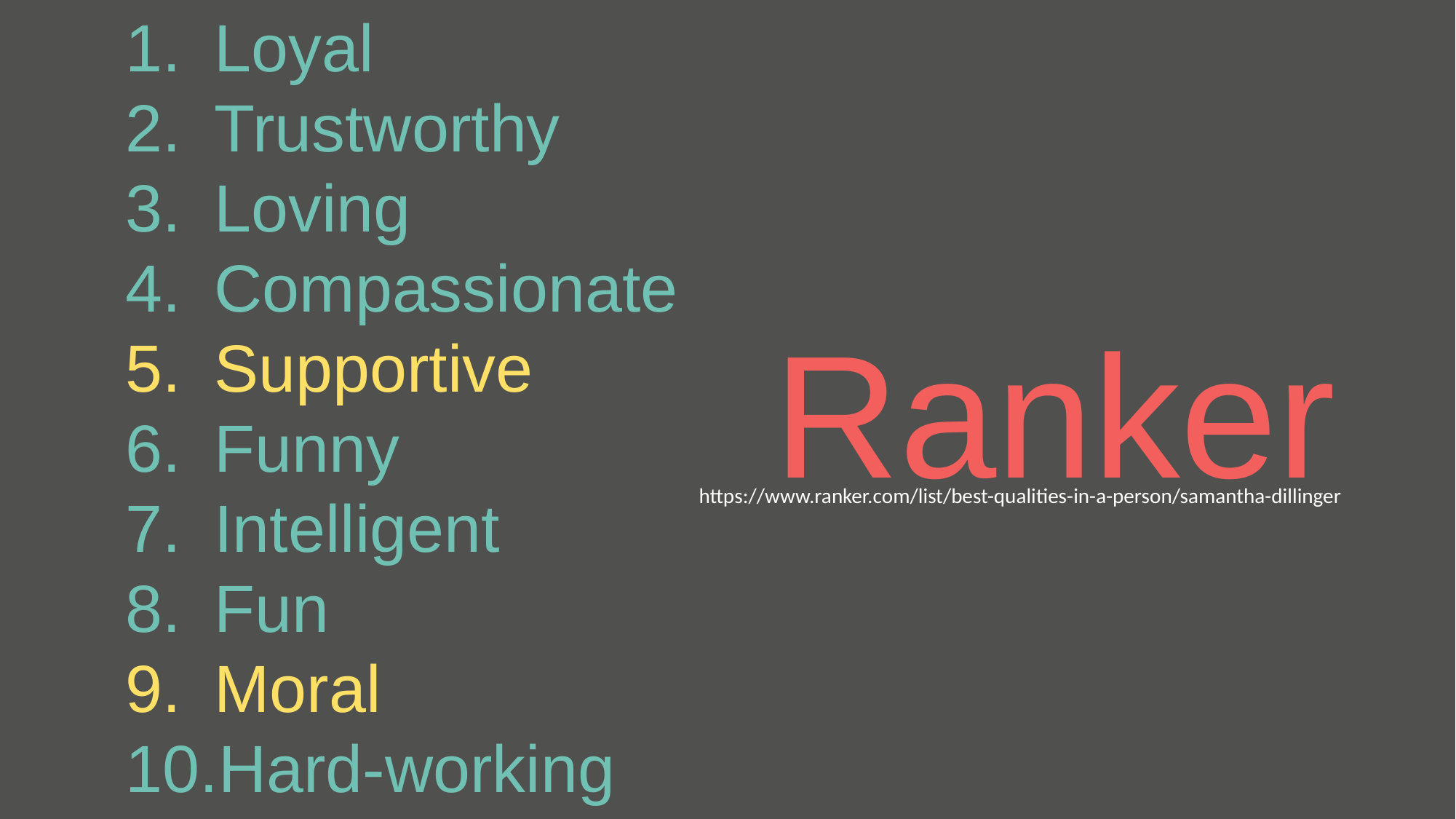

Loyal
Trustworthy
Loving
Compassionate
Supportive
Funny
Intelligent
Fun
Moral
Hard-working
Ranker
https://www.ranker.com/list/best-qualities-in-a-person/samantha-dillinger